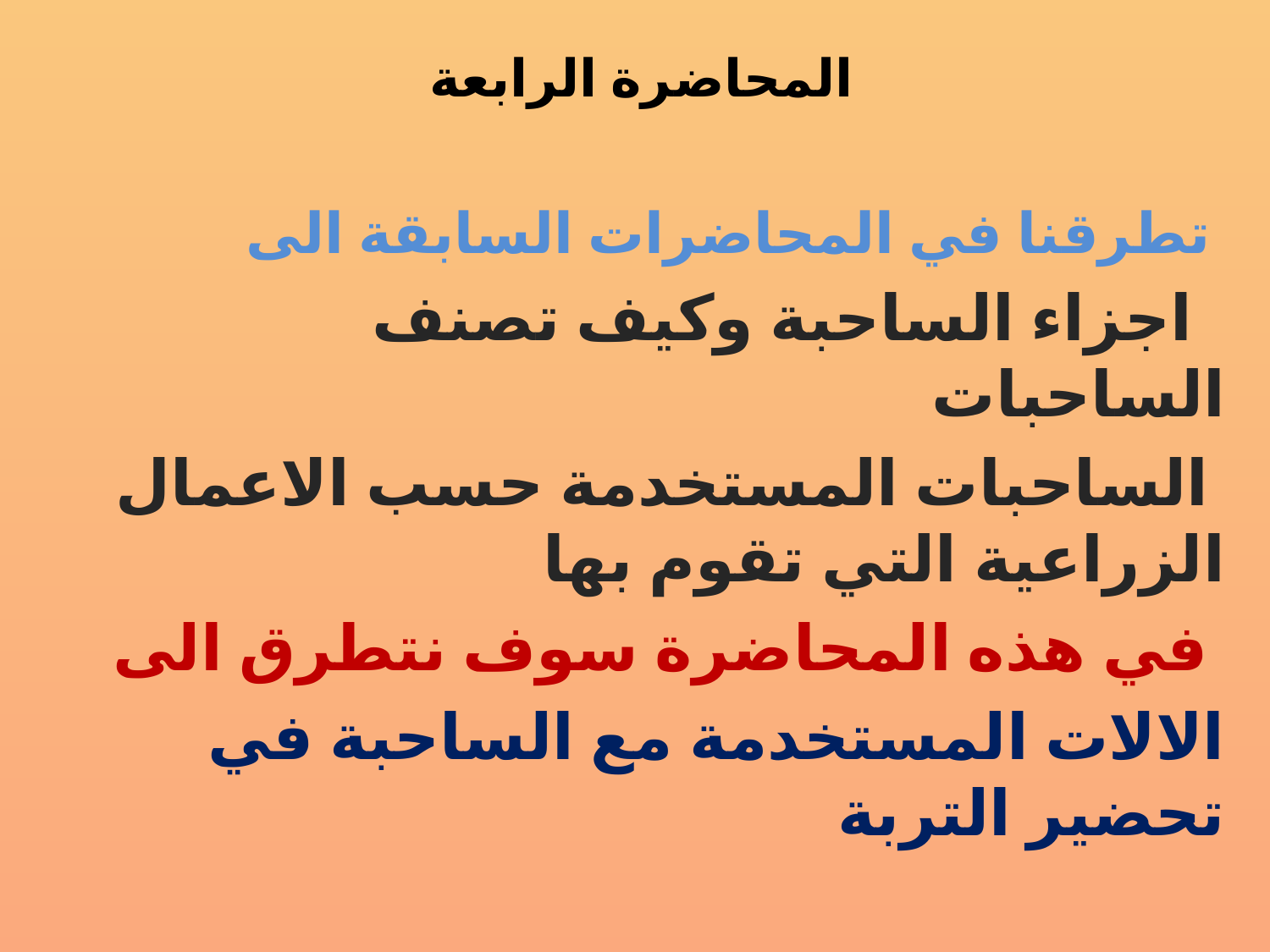

# المحاضرة الرابعة
 تطرقنا في المحاضرات السابقة الى
  اجزاء الساحبة وكيف تصنف الساحبات
 الساحبات المستخدمة حسب الاعمال الزراعية التي تقوم بها
 في هذه المحاضرة سوف نتطرق الى
الالات المستخدمة مع الساحبة في تحضير التربة